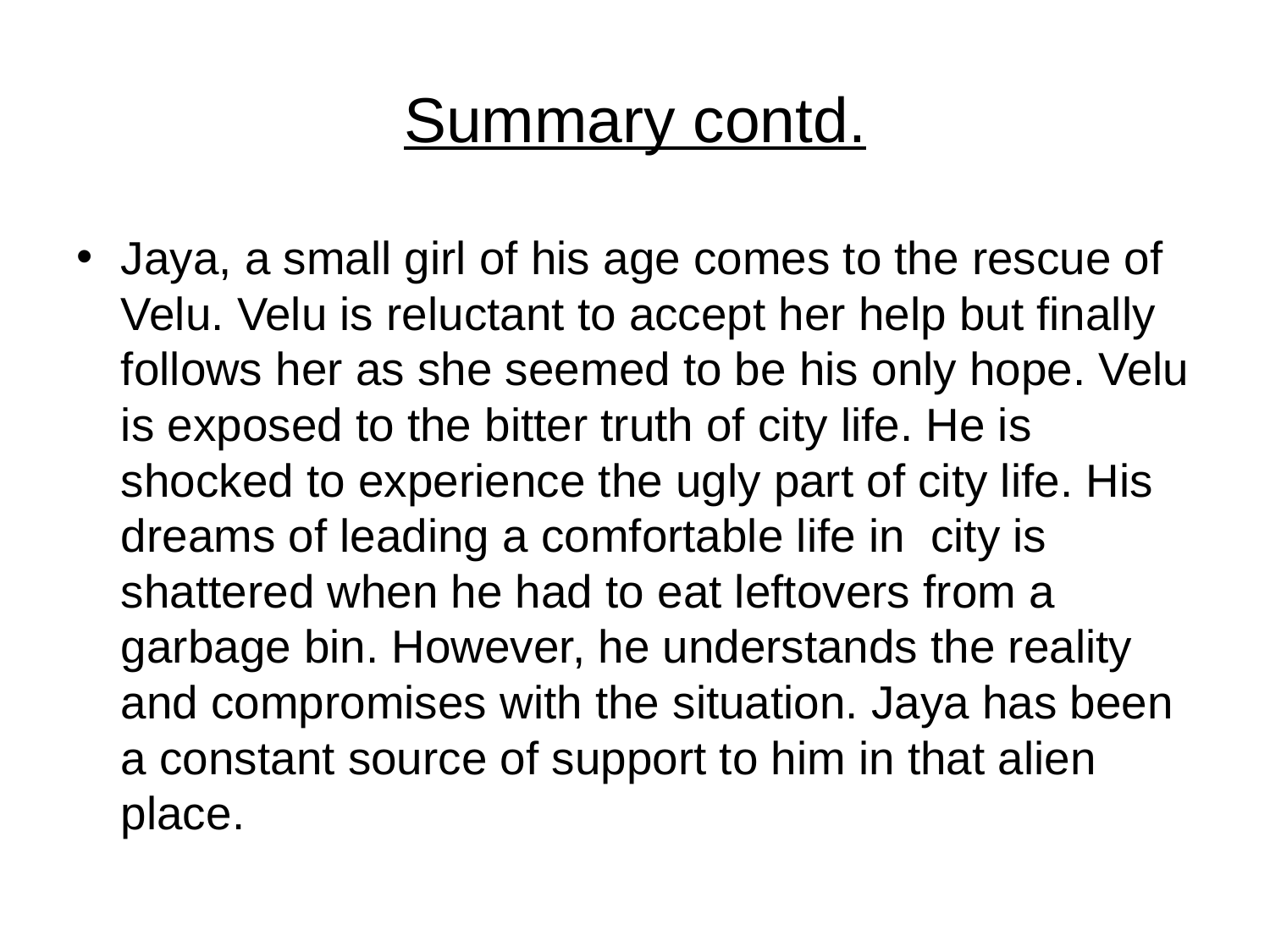

# Summary contd.
Jaya, a small girl of his age comes to the rescue of Velu. Velu is reluctant to accept her help but finally follows her as she seemed to be his only hope. Velu is exposed to the bitter truth of city life. He is shocked to experience the ugly part of city life. His dreams of leading a comfortable life in  city is shattered when he had to eat leftovers from a garbage bin. However, he understands the reality and compromises with the situation. Jaya has been a constant source of support to him in that alien place.